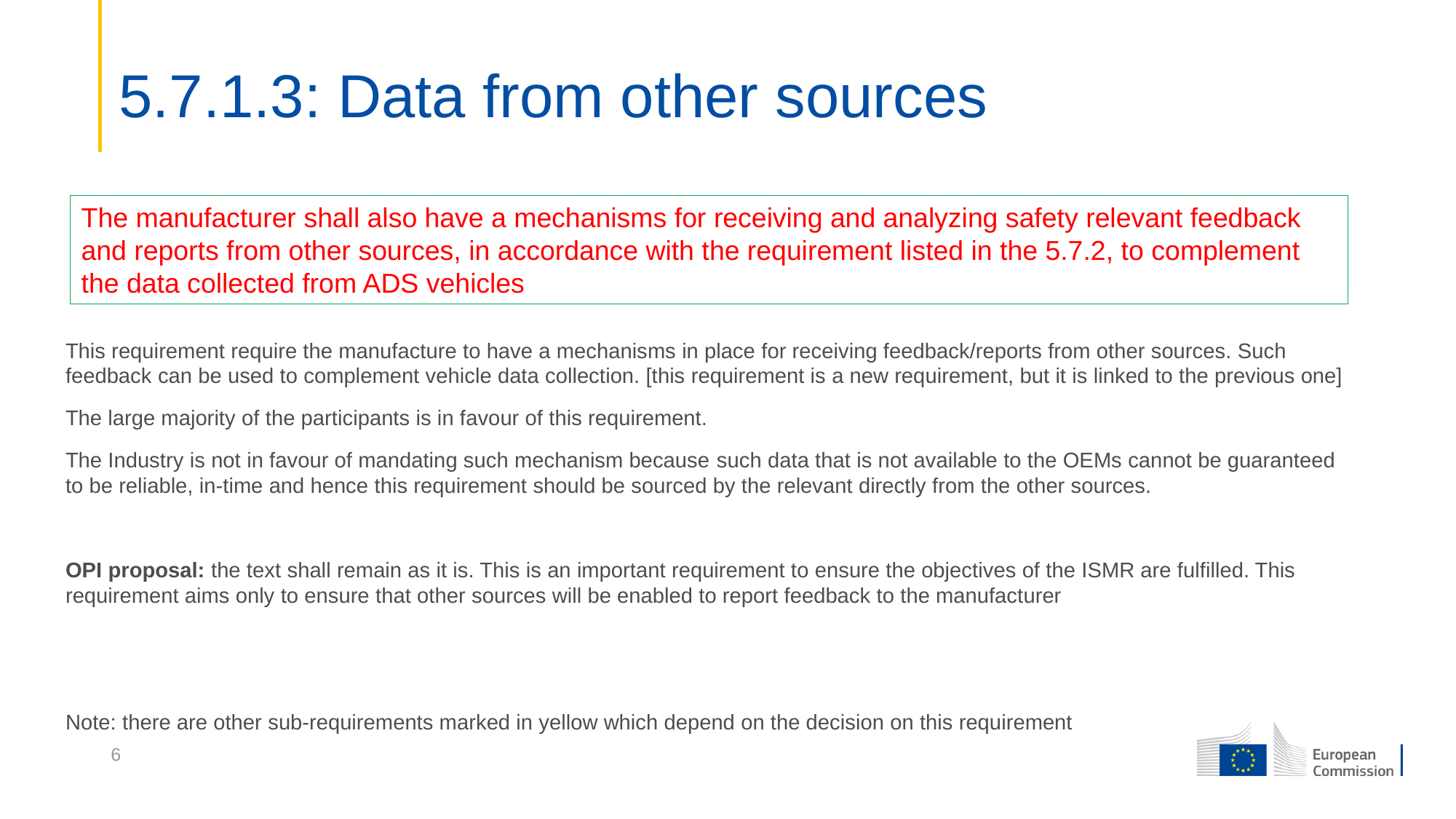

# 5.7.1.3: Data from other sources
The manufacturer shall also have a mechanisms for receiving and analyzing safety relevant feedback and reports from other sources, in accordance with the requirement listed in the 5.7.2, to complement the data collected from ADS vehicles
This requirement require the manufacture to have a mechanisms in place for receiving feedback/reports from other sources. Such feedback can be used to complement vehicle data collection. [this requirement is a new requirement, but it is linked to the previous one]
The large majority of the participants is in favour of this requirement.
The Industry is not in favour of mandating such mechanism because such data that is not available to the OEMs cannot be guaranteed to be reliable, in-time and hence this requirement should be sourced by the relevant directly from the other sources.

OPI proposal: the text shall remain as it is. This is an important requirement to ensure the objectives of the ISMR are fulfilled. This requirement aims only to ensure that other sources will be enabled to report feedback to the manufacturer

Note: there are other sub-requirements marked in yellow which depend on the decision on this requirement

6